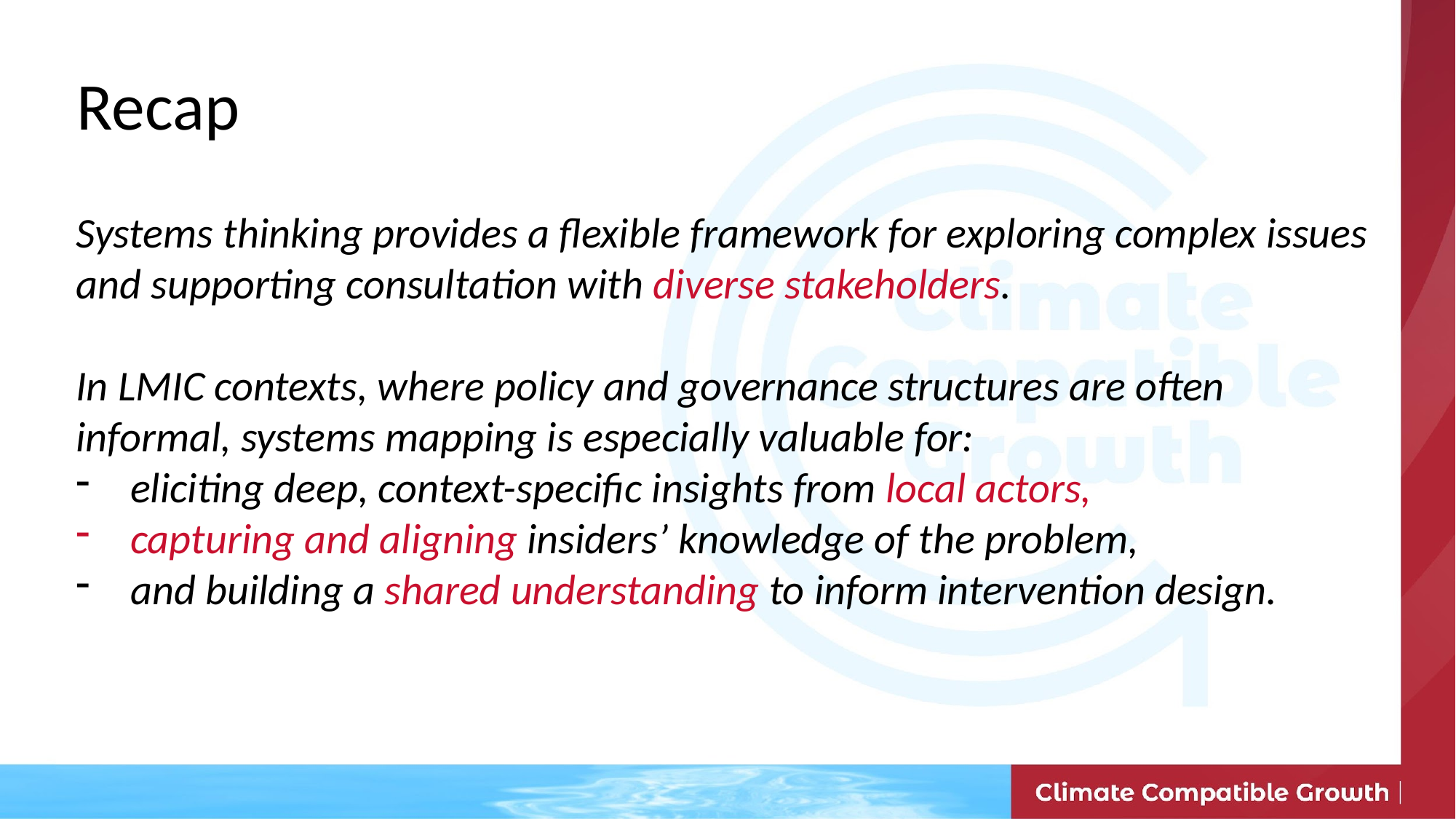

Recap
Systems thinking provides a flexible framework for exploring complex issues and supporting consultation with diverse stakeholders.

In LMIC contexts, where policy and governance structures are often informal, systems mapping is especially valuable for:
eliciting deep, context-specific insights from local actors,
capturing and aligning insiders’ knowledge of the problem,
and building a shared understanding to inform intervention design.